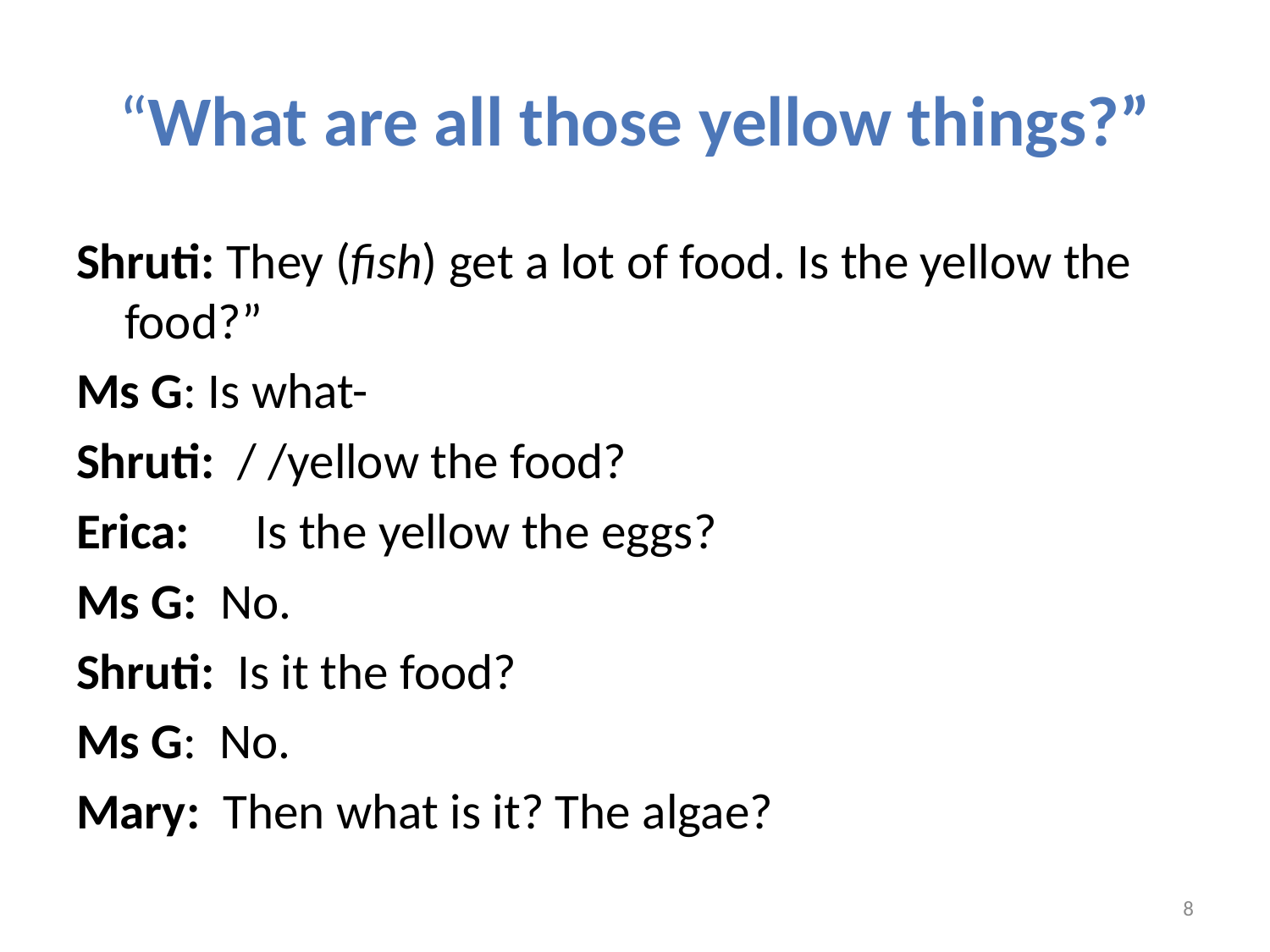

# “What are all those yellow things?”
Shruti: They (fish) get a lot of food. Is the yellow the food?”
Ms G: Is what-
Shruti:  / /yellow the food?
Erica:	 Is the yellow the eggs?
Ms G:  No.
Shruti:  Is it the food?
Ms G:  No.
Mary:  Then what is it? The algae?

8